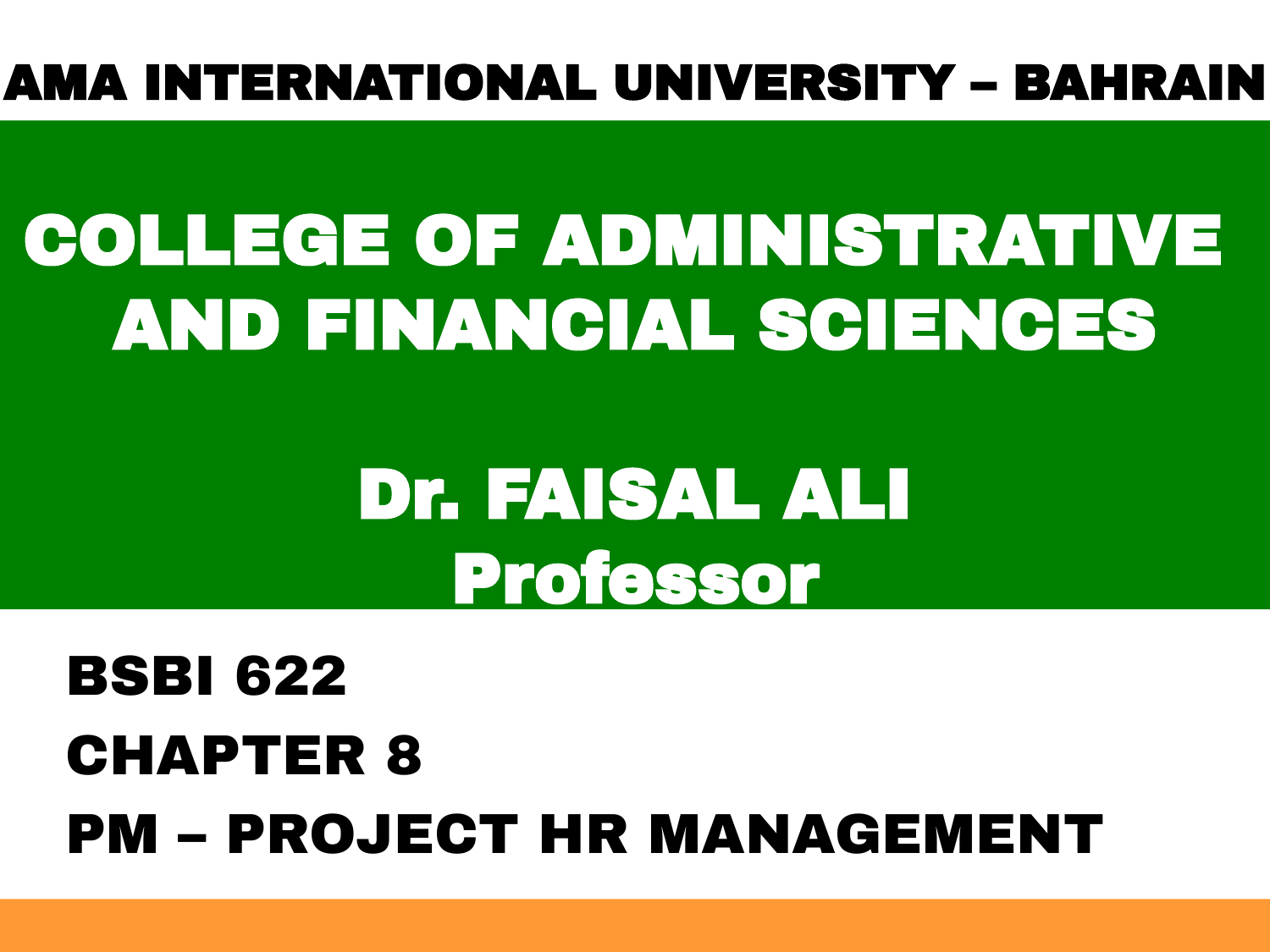

AMA INTERNATIONAL UNIVERSITY – BAHRAIN

COLLEGE OF ADMINISTRATIVE
AND FINANCIAL SCIENCES

Dr. FAISAL ALI
Professor

BSBI 622
CHAPTER 8
PM – PROJECT HR MANAGEMENT